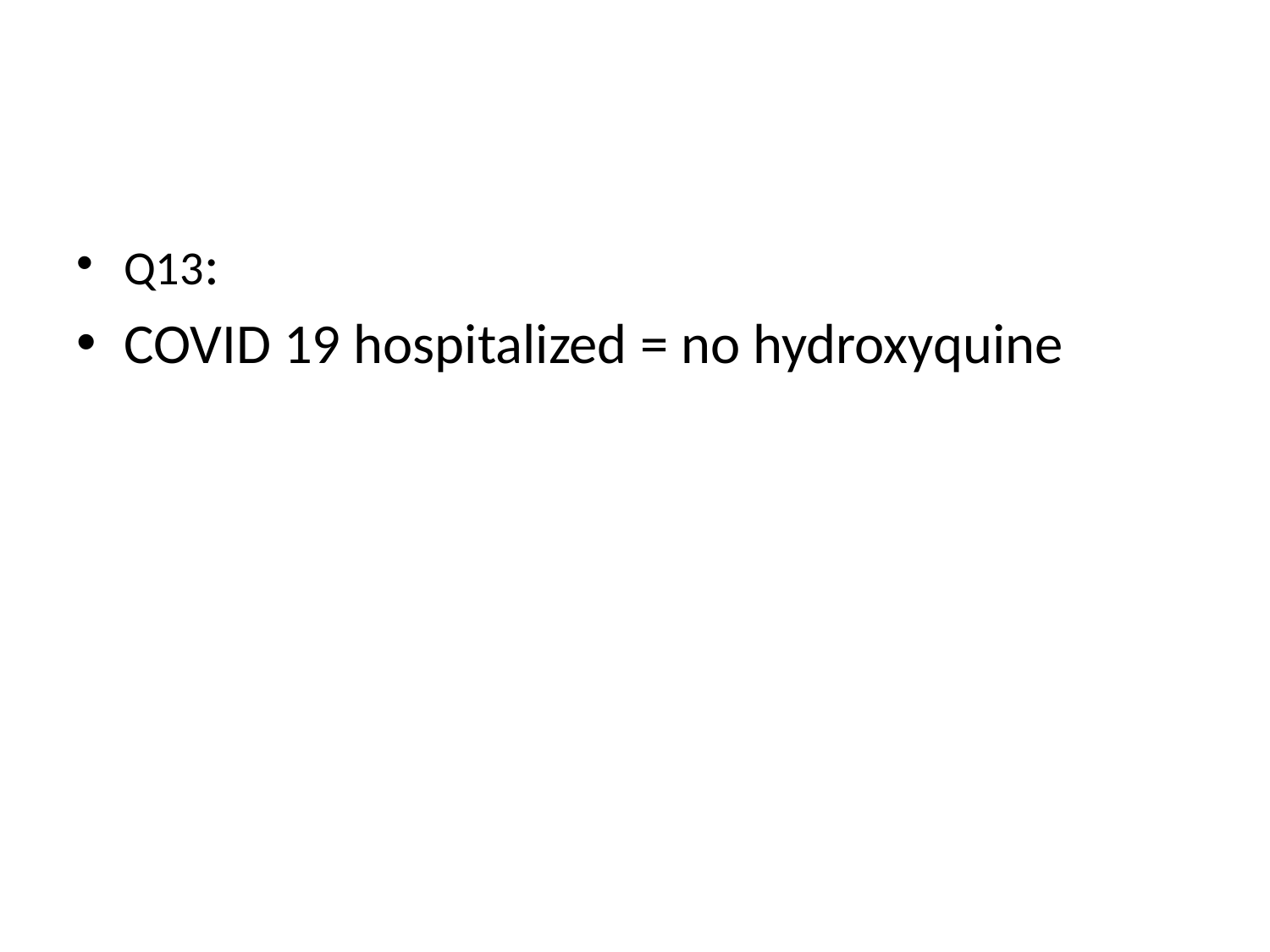

#
Q13:
COVID 19 hospitalized = no hydroxyquine